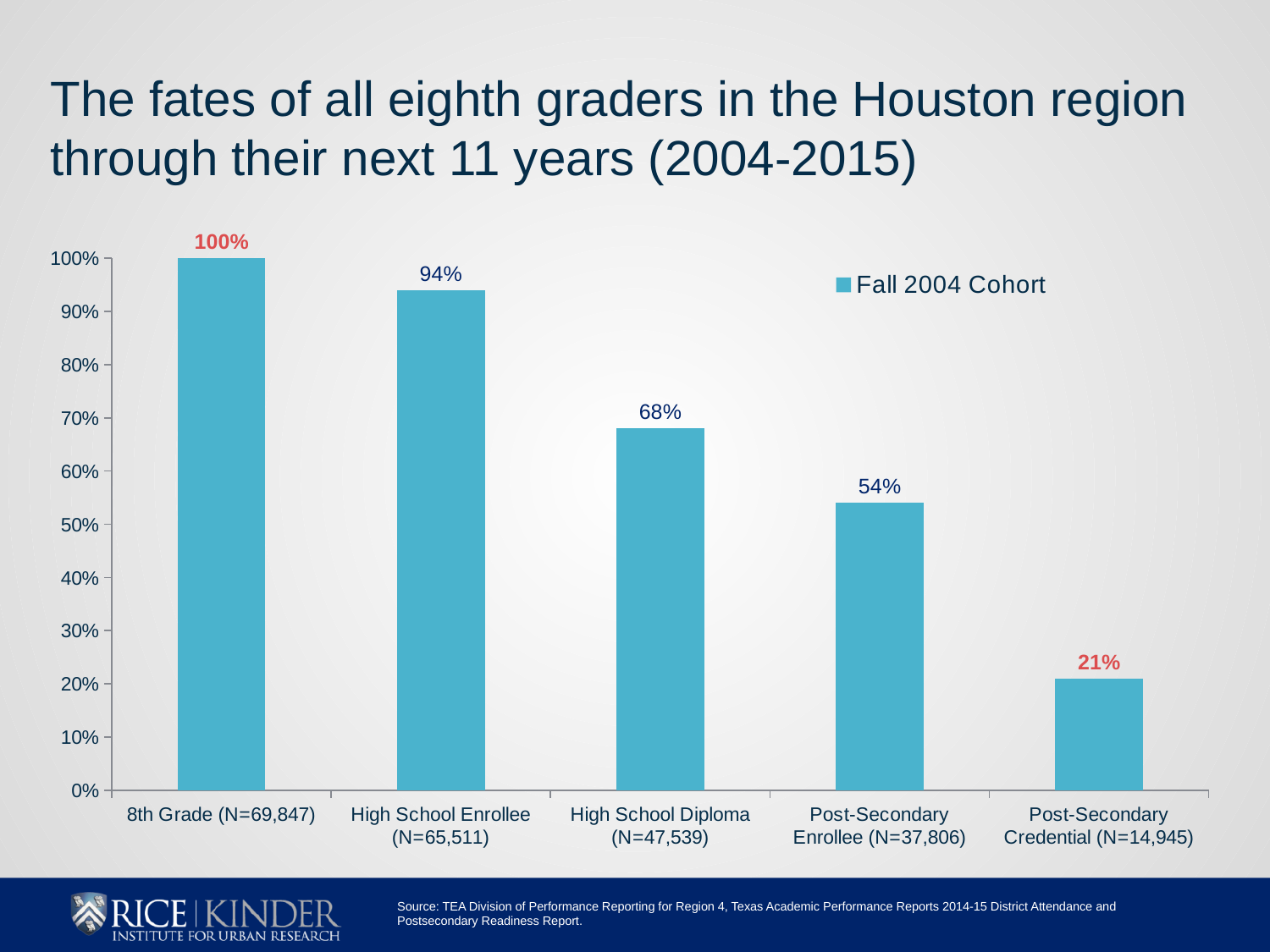

# The fates of all eighth graders in the Houston region through their next 11 years (2004-2015)

### Chart

| Category | Fall 2004 Cohort  |
|---|---|
| 8th Grade (N=69,847) | 1.0 |
| High School Enrollee (N=65,511) | 0.94 |
| High School Diploma (N=47,539) | 0.68 |
| Post-Secondary Enrollee (N=37,806) | 0.54 |
| Post-Secondary Credential (N=14,945) | 0.21 |
Source: TEA Division of Performance Reporting for Region 4, Texas Academic Performance Reports 2014-15 District Attendance and Postsecondary Readiness Report.